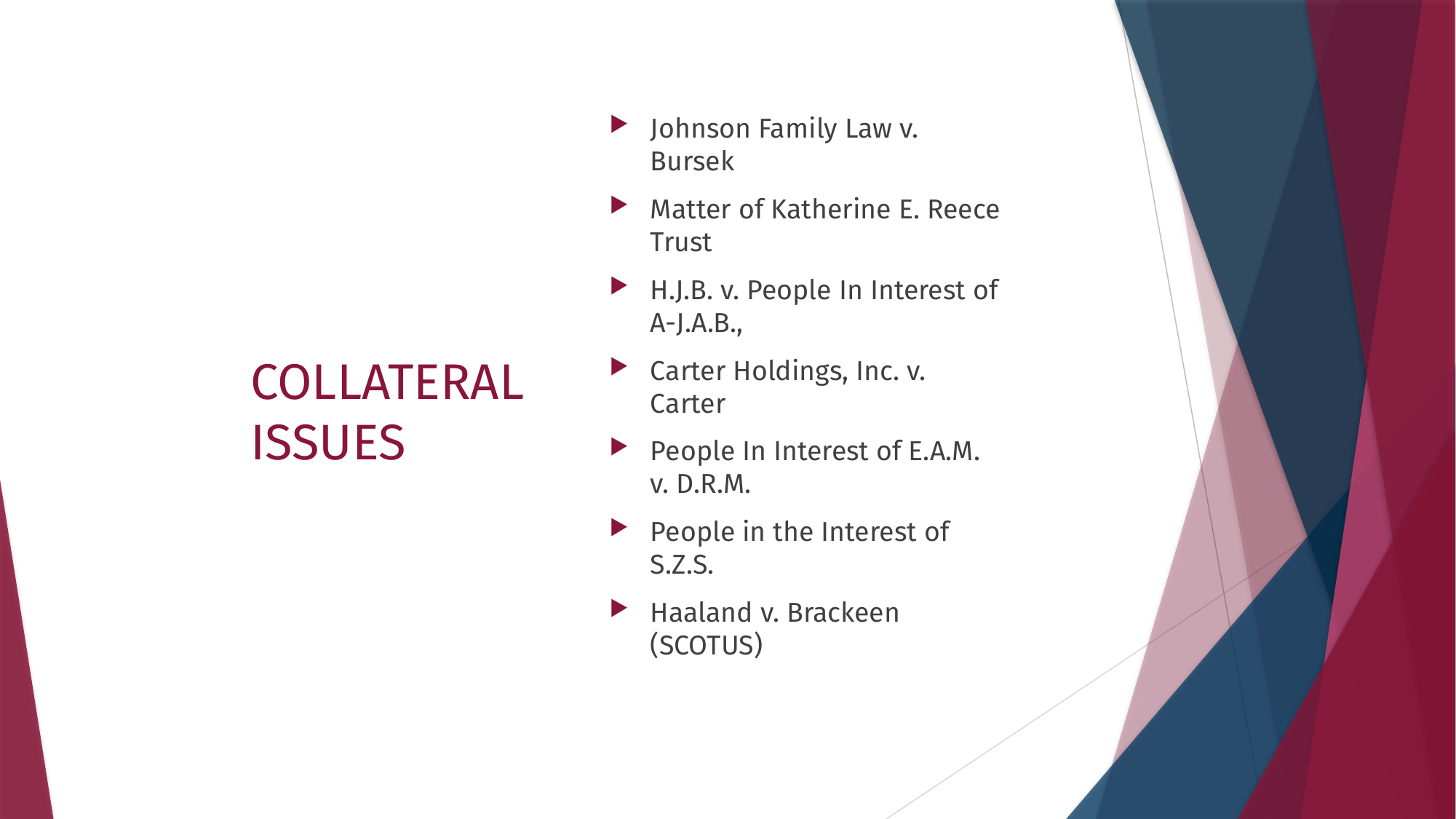

# COLLATERAL ISSUES
Johnson Family Law v. Bursek
Matter of Katherine E. Reece Trust
H.J.B. v. People In Interest of A-J.A.B.,
Carter Holdings, Inc. v. Carter
People In Interest of E.A.M. v. D.R.M.
People in the Interest of S.Z.S.
Haaland v. Brackeen (SCOTUS)